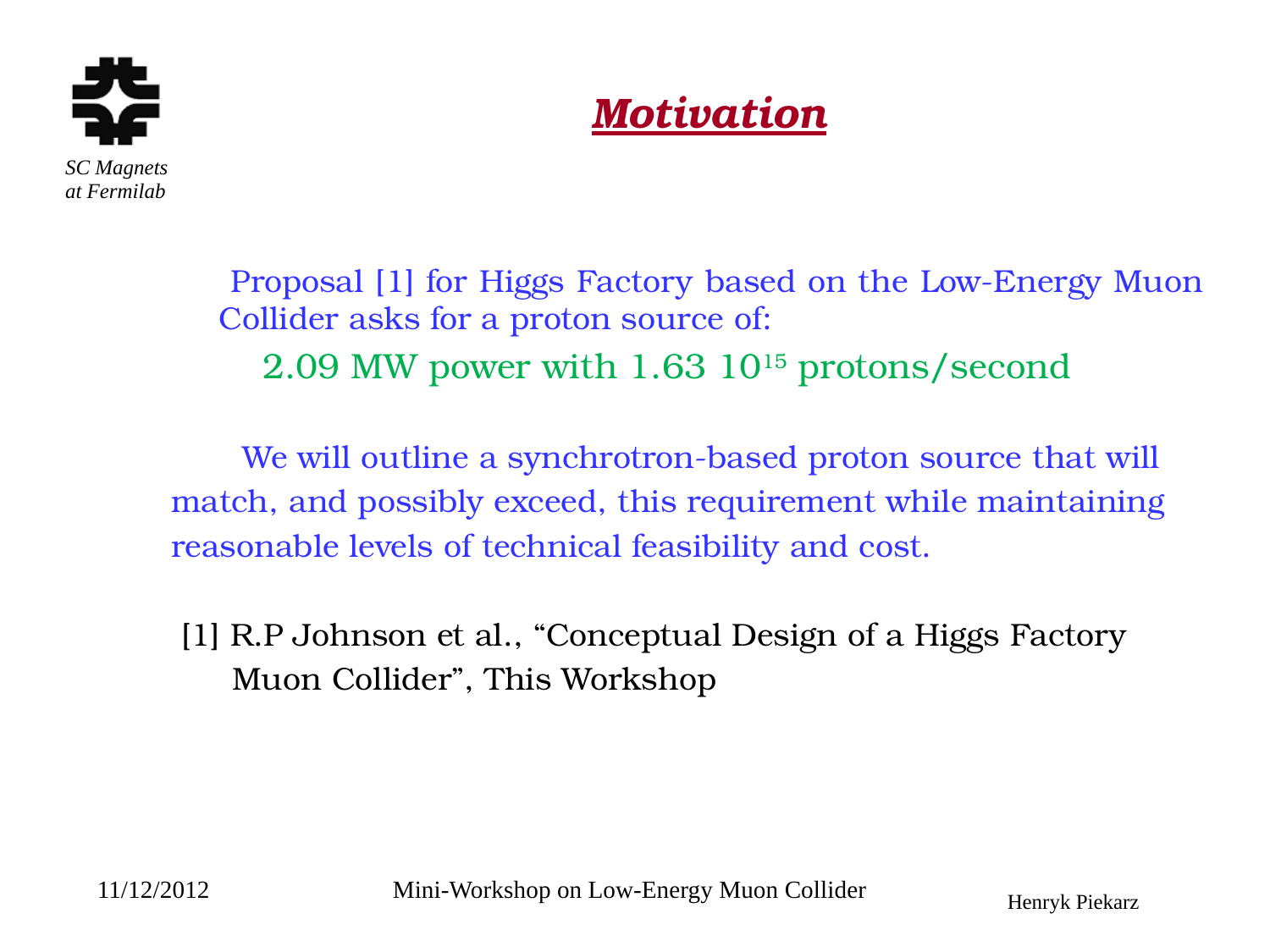

# Motivation
     Proposal [1] for Higgs Factory based on the Low-Energy Muon Collider asks for a proton source of:
         2.09 MW power with 1.63 1015 protons/second

       We will outline a synchrotron-based proton source that will
match, and possibly exceed, this requirement while maintaining
reasonable levels of technical feasibility and cost.

 [1] R.P Johnson et al., “Conceptual Design of a Higgs Factory
      Muon Collider”, This Workshop
11/12/2012
Mini-Workshop on Low-Energy Muon Collider